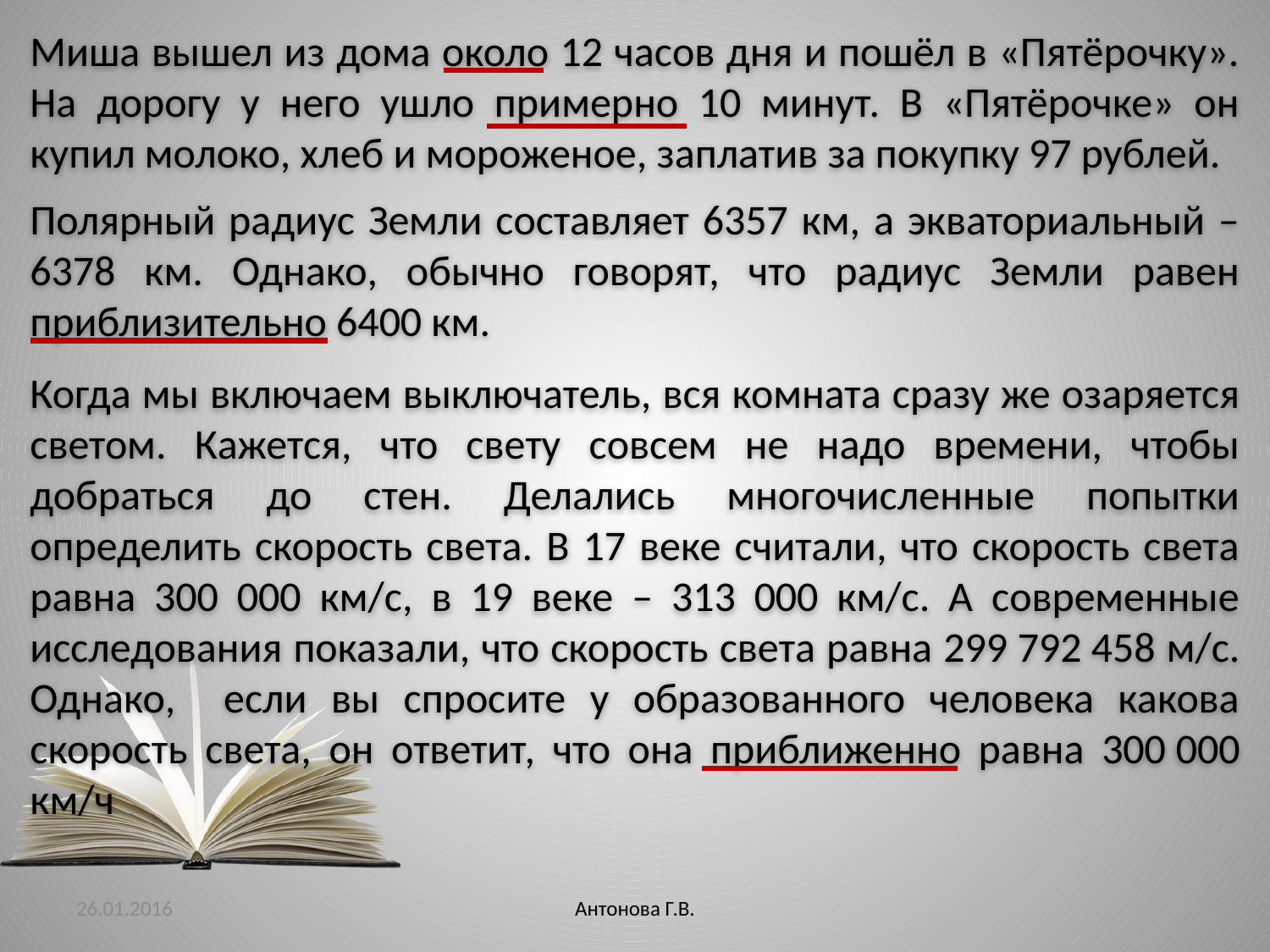

Миша вышел из дома около 12 часов дня и пошёл в «Пятёрочку». На дорогу у него ушло примерно 10 минут. В «Пятёрочке» он купил молоко, хлеб и мороженое, заплатив за покупку 97 рублей.
Полярный радиус Земли составляет 6357 км, а экваториальный – 6378 км. Однако, обычно говорят, что радиус Земли равен приблизительно 6400 км.
Когда мы включаем выключатель, вся комната сразу же озаряется светом. Кажется, что свету совсем не надо времени, чтобы добраться до стен. Делались многочисленные попытки определить скорость света. В 17 веке считали, что скорость света равна 300 000 км/с, в 19 веке – 313 000 км/с. А современные исследования показали, что скорость света равна 299 792 458 м/с. Однако,  если вы спросите у образованного человека какова скорость света, он ответит, что она приближенно равна 300 000 км/ч

26.01.2016
Антонова Г.В.